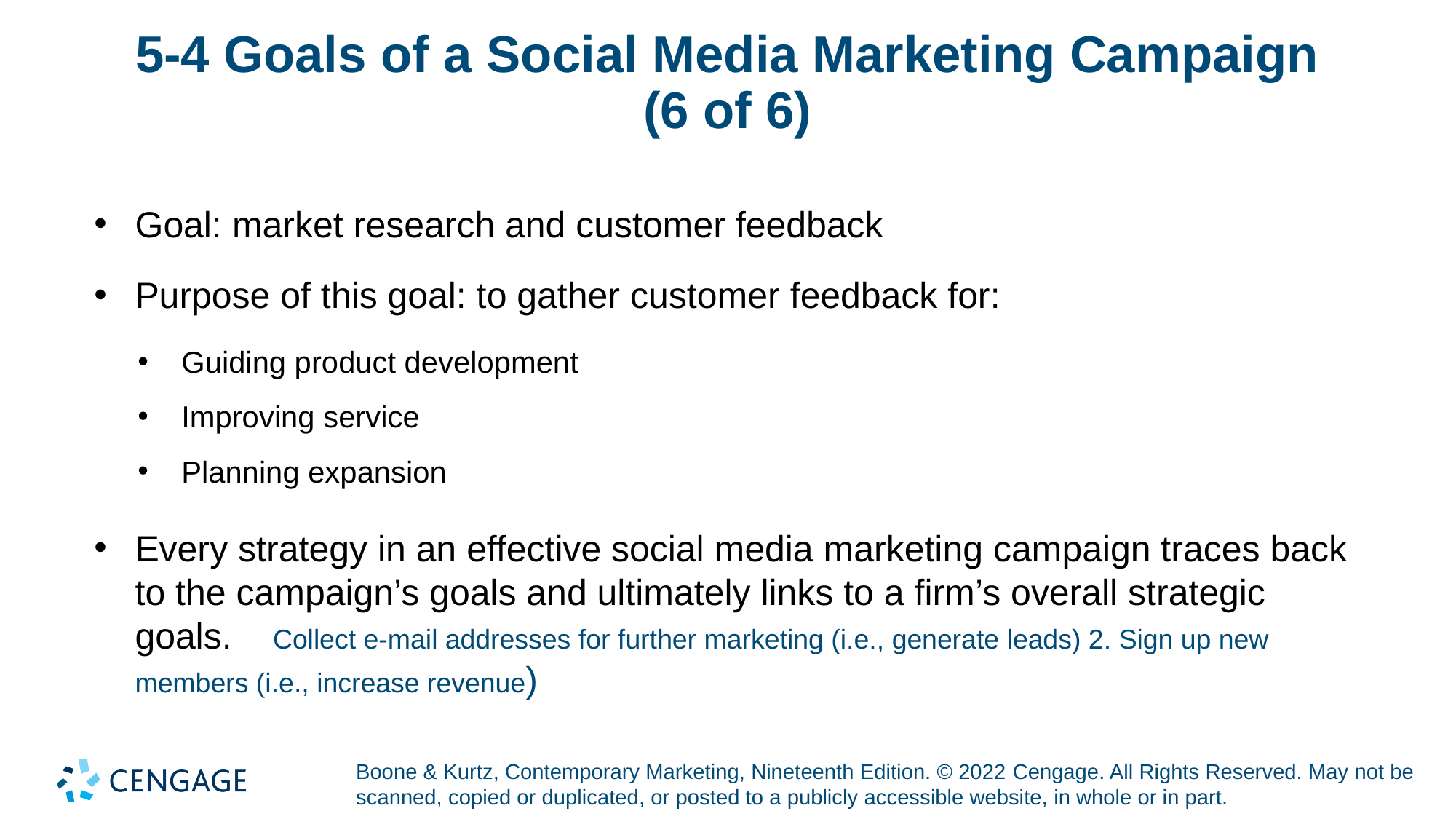

# 5-4 Goals of a Social Media Marketing Campaign (6 of 6)
Goal: market research and customer feedback
Purpose of this goal: to gather customer feedback for:
Guiding product development
Improving service
Planning expansion
Every strategy in an effective social media marketing campaign traces back to the campaign’s goals and ultimately links to a firm’s overall strategic goals.    Collect e-mail addresses for further marketing (i.e., generate leads) 2. Sign up new members (i.e., increase revenue)